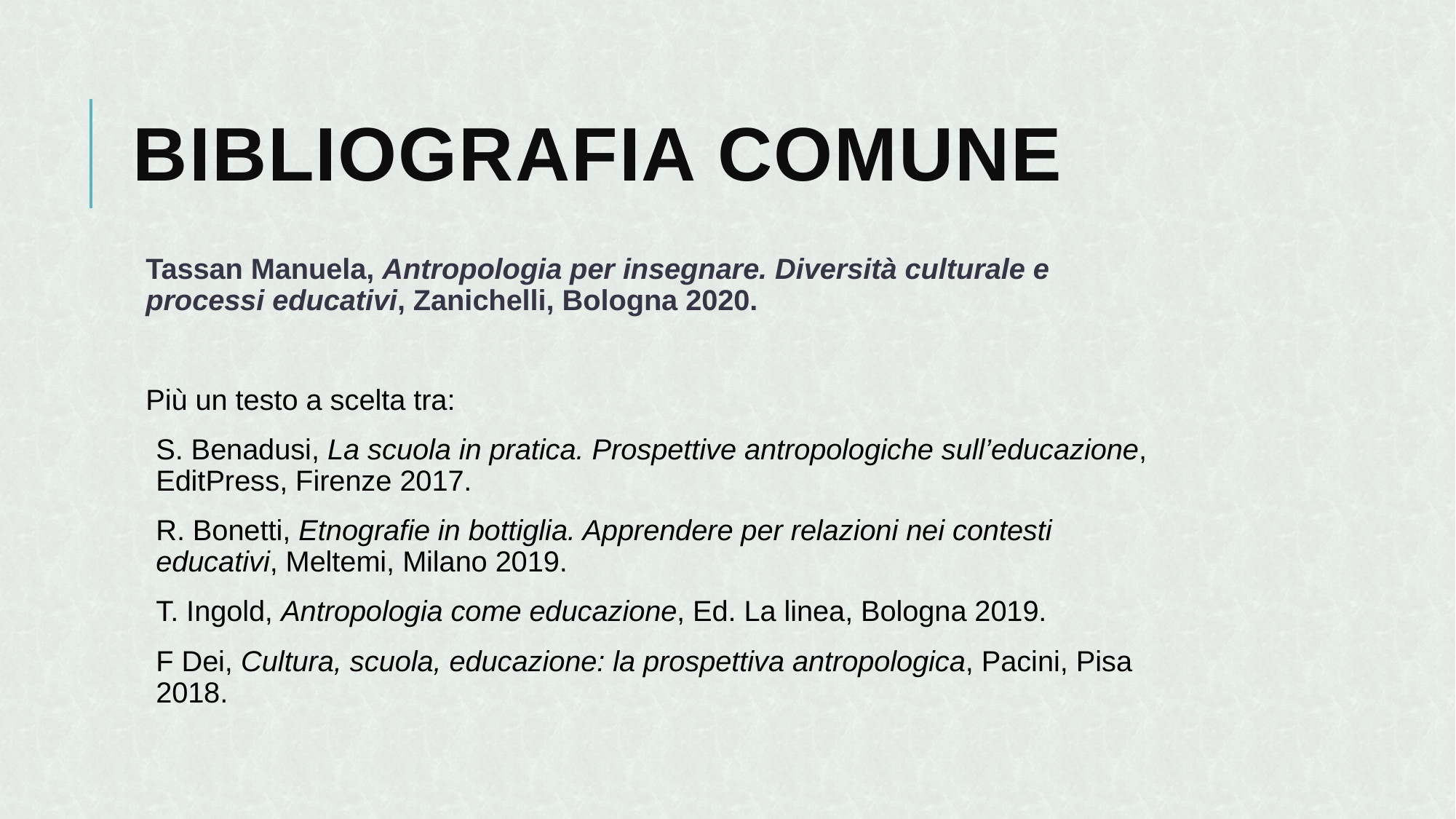

# BIBLIOGRAFIA comune
Tassan Manuela, Antropologia per insegnare. Diversità culturale e processi educativi, Zanichelli, Bologna 2020.

Più un testo a scelta tra:
S. Benadusi, La scuola in pratica. Prospettive antropologiche sull’educazione, EditPress, Firenze 2017.
R. Bonetti, Etnografie in bottiglia. Apprendere per relazioni nei contesti educativi, Meltemi, Milano 2019.
T. Ingold, Antropologia come educazione, Ed. La linea, Bologna 2019.
F Dei, Cultura, scuola, educazione: la prospettiva antropologica, Pacini, Pisa 2018.